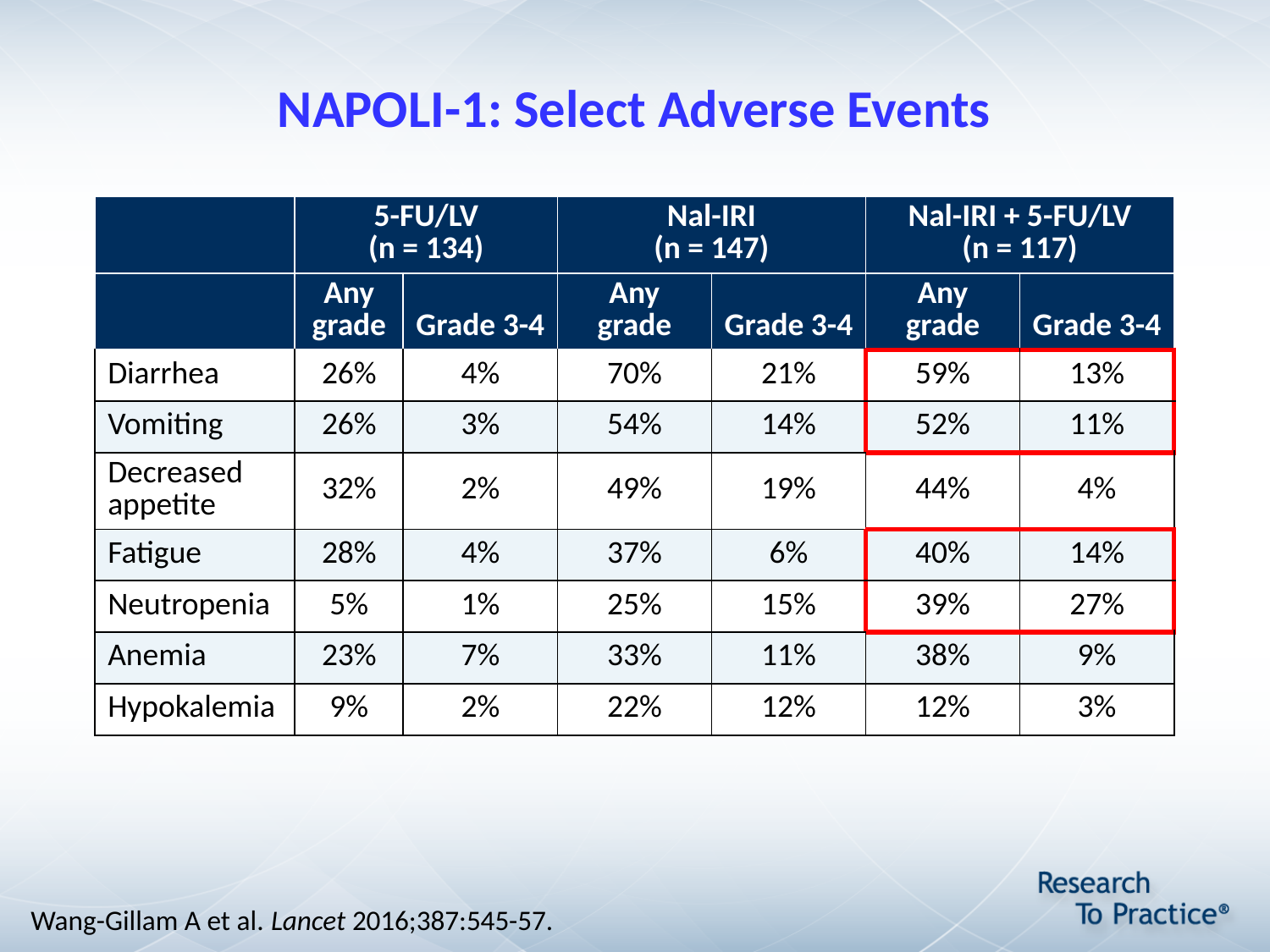

# NAPOLI-1: Select Adverse Events
|  | 5-FU/LV (n = 134) |  | Nal-IRI (n = 147) |  | Nal-IRI + 5-FU/LV (n = 117) |  |
| --- | --- | --- | --- | --- | --- | --- |
|  | Any grade | Grade 3-4 | Any grade | Grade 3-4 | Any grade | Grade 3-4 |
| Diarrhea | 26% | 4% | 70% | 21% | 59% | 13% |
| Vomiting | 26% | 3% | 54% | 14% | 52% | 11% |
| Decreased appetite | 32% | 2% | 49% | 19% | 44% | 4% |
| Fatigue | 28% | 4% | 37% | 6% | 40% | 14% |
| Neutropenia | 5% | 1% | 25% | 15% | 39% | 27% |
| Anemia | 23% | 7% | 33% | 11% | 38% | 9% |
| Hypokalemia | 9% | 2% | 22% | 12% | 12% | 3% |
Wang-Gillam A et al. Lancet 2016;387:545-57.